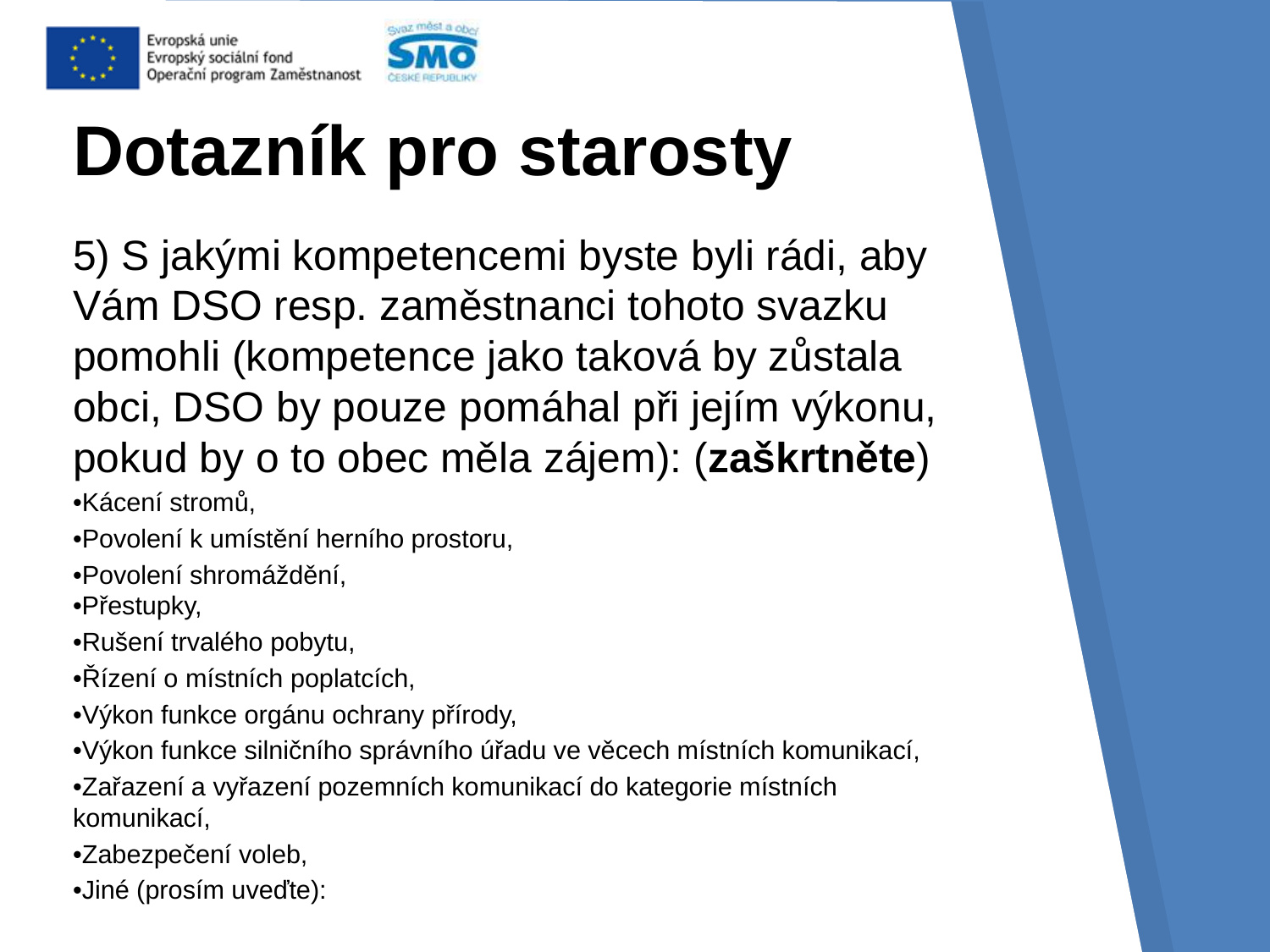

# Dotazník pro starosty
5) S jakými kompetencemi byste byli rádi, aby Vám DSO resp. zaměstnanci tohoto svazku pomohli (kompetence jako taková by zůstala obci, DSO by pouze pomáhal při jejím výkonu, pokud by o to obec měla zájem): (zaškrtněte)
•Kácení stromů,
•Povolení k umístění herního prostoru,
•Povolení shromáždění,
•Přestupky,
•Rušení trvalého pobytu,
•Řízení o místních poplatcích,
•Výkon funkce orgánu ochrany přírody,
•Výkon funkce silničního správního úřadu ve věcech místních komunikací,
•Zařazení a vyřazení pozemních komunikací do kategorie místních komunikací,
•Zabezpečení voleb,
•Jiné (prosím uveďte):